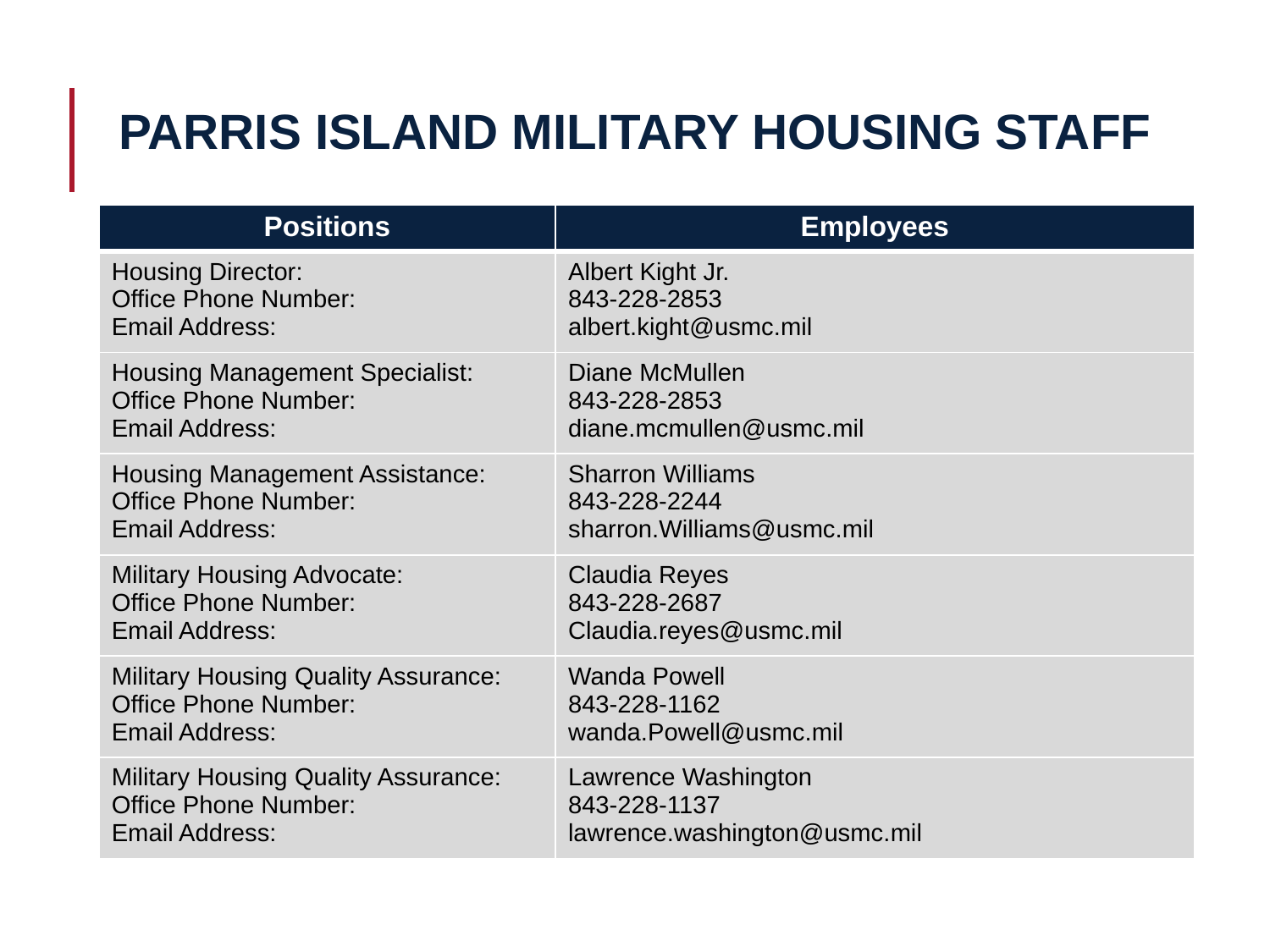

# PARRIS ISLAND MILITARY HOUSING STAFF
| Positions | Employees |
| --- | --- |
| Housing Director: Office Phone Number: Email Address: | Albert Kight Jr. 843-228-2853 albert.kight@usmc.mil |
| Housing Management Specialist: Office Phone Number: Email Address: | Diane McMullen 843-228-2853 diane.mcmullen@usmc.mil |
| Housing Management Assistance: Office Phone Number: Email Address: | Sharron Williams 843-228-2244 sharron.Williams@usmc.mil |
| Military Housing Advocate: Office Phone Number: Email Address: | Claudia Reyes 843-228-2687 Claudia.reyes@usmc.mil |
| Military Housing Quality Assurance: Office Phone Number: Email Address: | Wanda Powell 843-228-1162 wanda.Powell@usmc.mil |
| Military Housing Quality Assurance: Office Phone Number: Email Address: | Lawrence Washington 843-228-1137 lawrence.washington@usmc.mil |
Housing Director
Name: Albert Kight
Phone: 843-228-2600
Fax: 843-228-3190
Email: albert.kight@usmc.mil